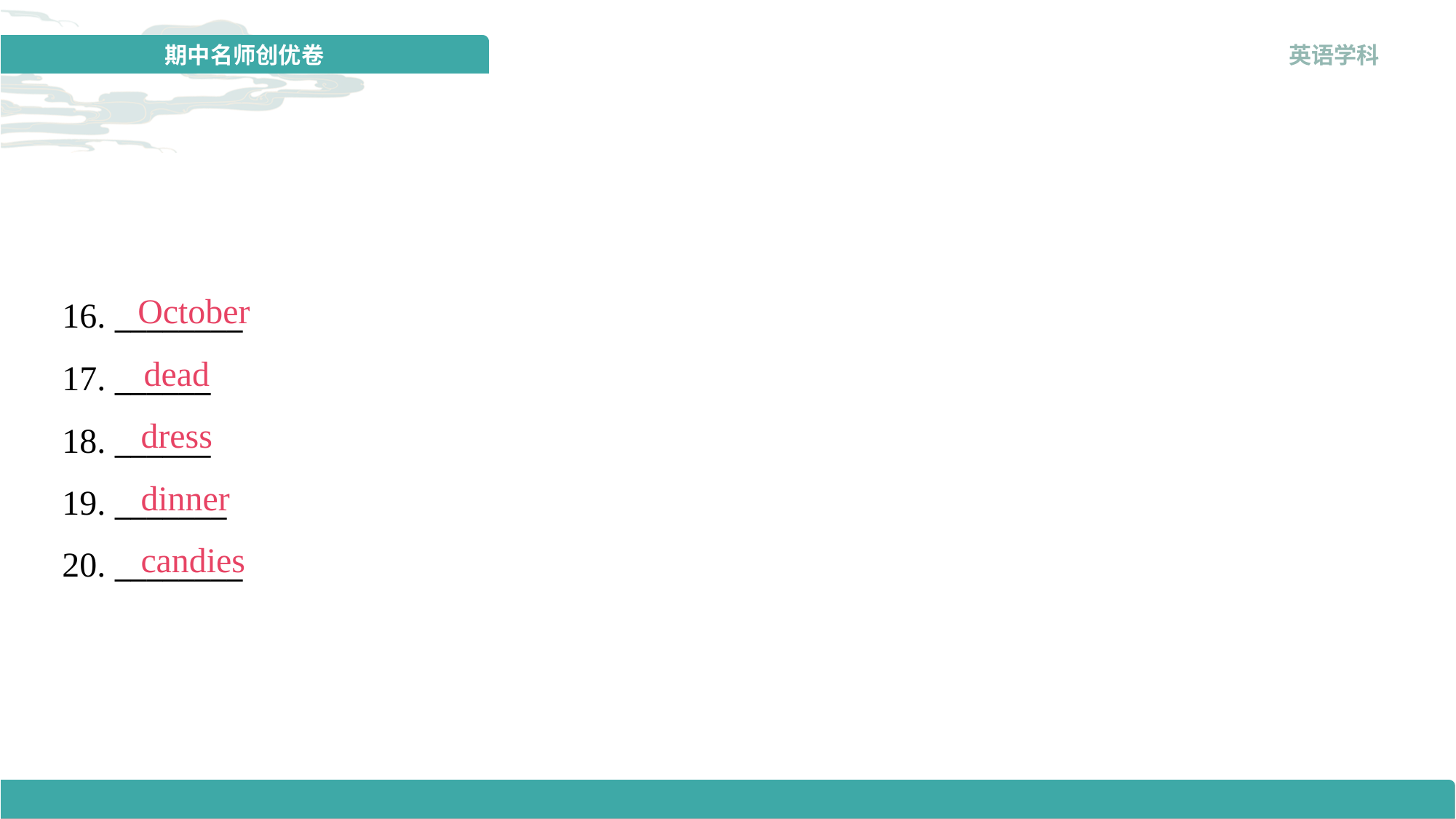

October
16. ________
dead
17. ______
dress
18. ______
dinner
19. _______
candies
20. ________